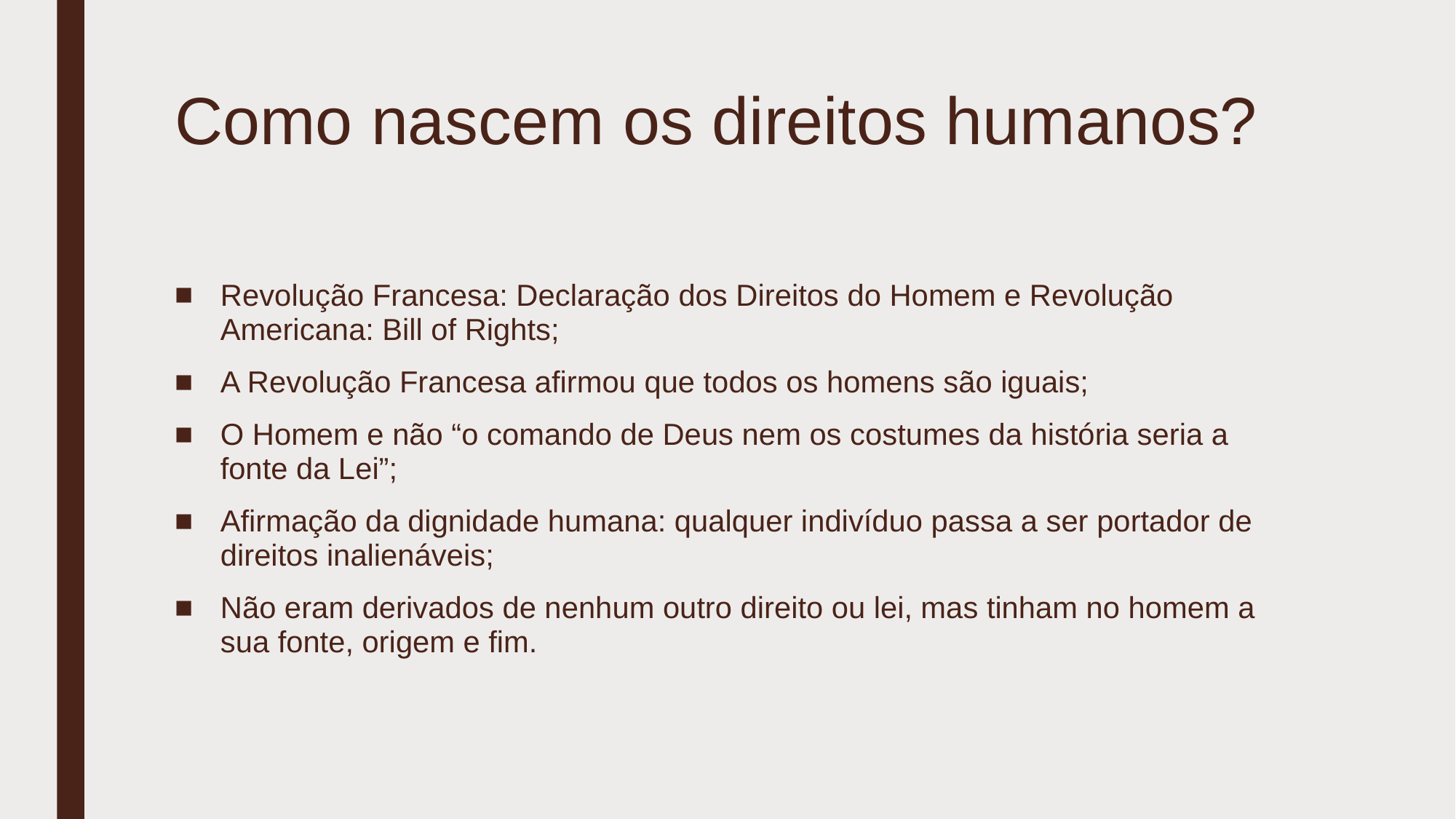

# Como nascem os direitos humanos?
Revolução Francesa: Declaração dos Direitos do Homem e Revolução Americana: Bill of Rights;
A Revolução Francesa afirmou que todos os homens são iguais;
O Homem e não “o comando de Deus nem os costumes da história seria a fonte da Lei”;
Afirmação da dignidade humana: qualquer indivíduo passa a ser portador de direitos inalienáveis;
Não eram derivados de nenhum outro direito ou lei, mas tinham no homem a sua fonte, origem e fim.